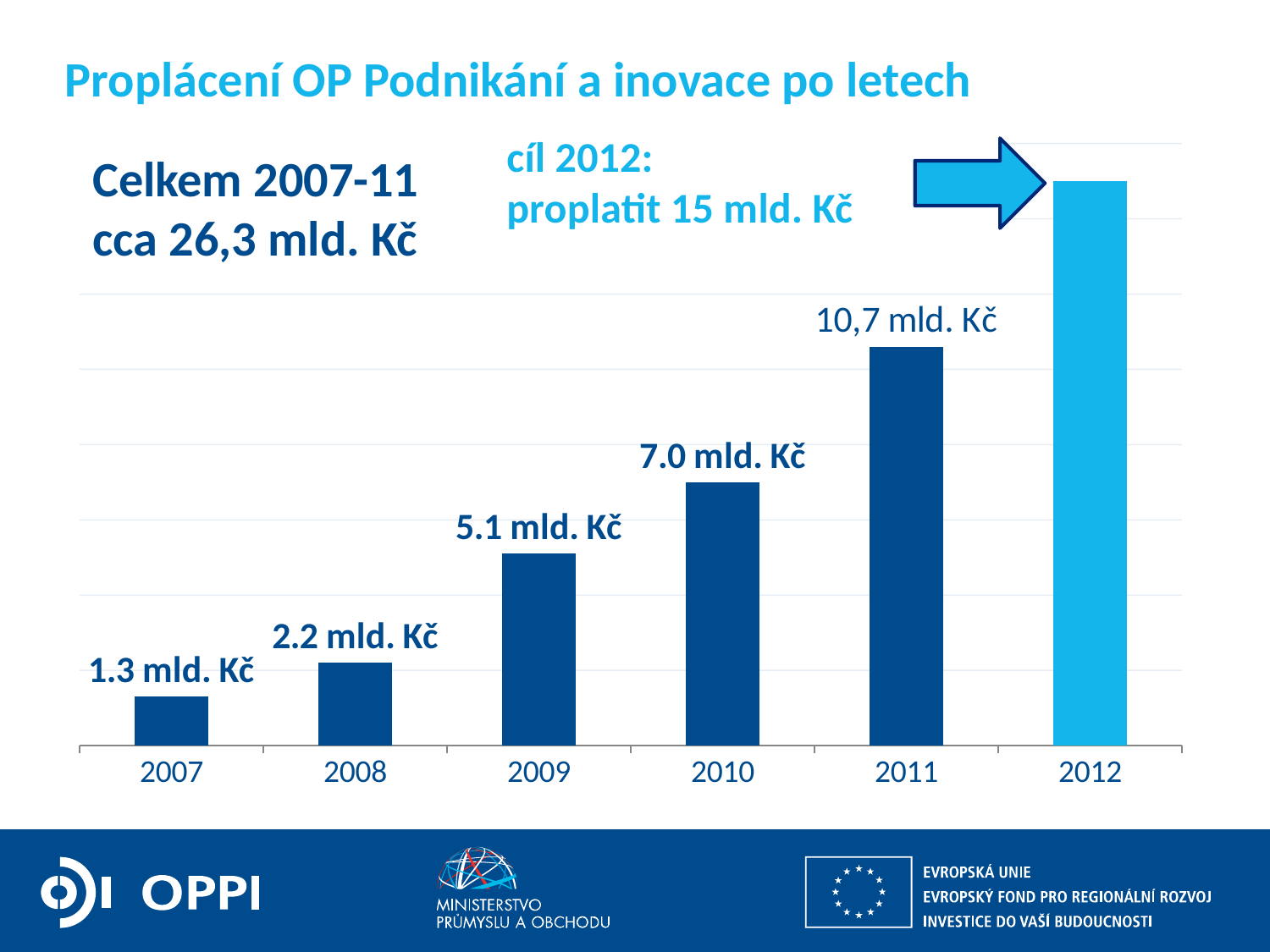

# Proplácení OP Podnikání a inovace po letech

### Chart

| Category |  |
|---|---|
| 2007 | 1.3 |
| 2008 | 2.2 |
| 2009 | 5.1 |
| 2010 | 7.0 |
| 2011 | 10.6 |
| 2012 | 15.0 |
cíl 2012:
proplatit 15 mld. Kč
Celkem 2007-11
cca 26,3 mld. Kč